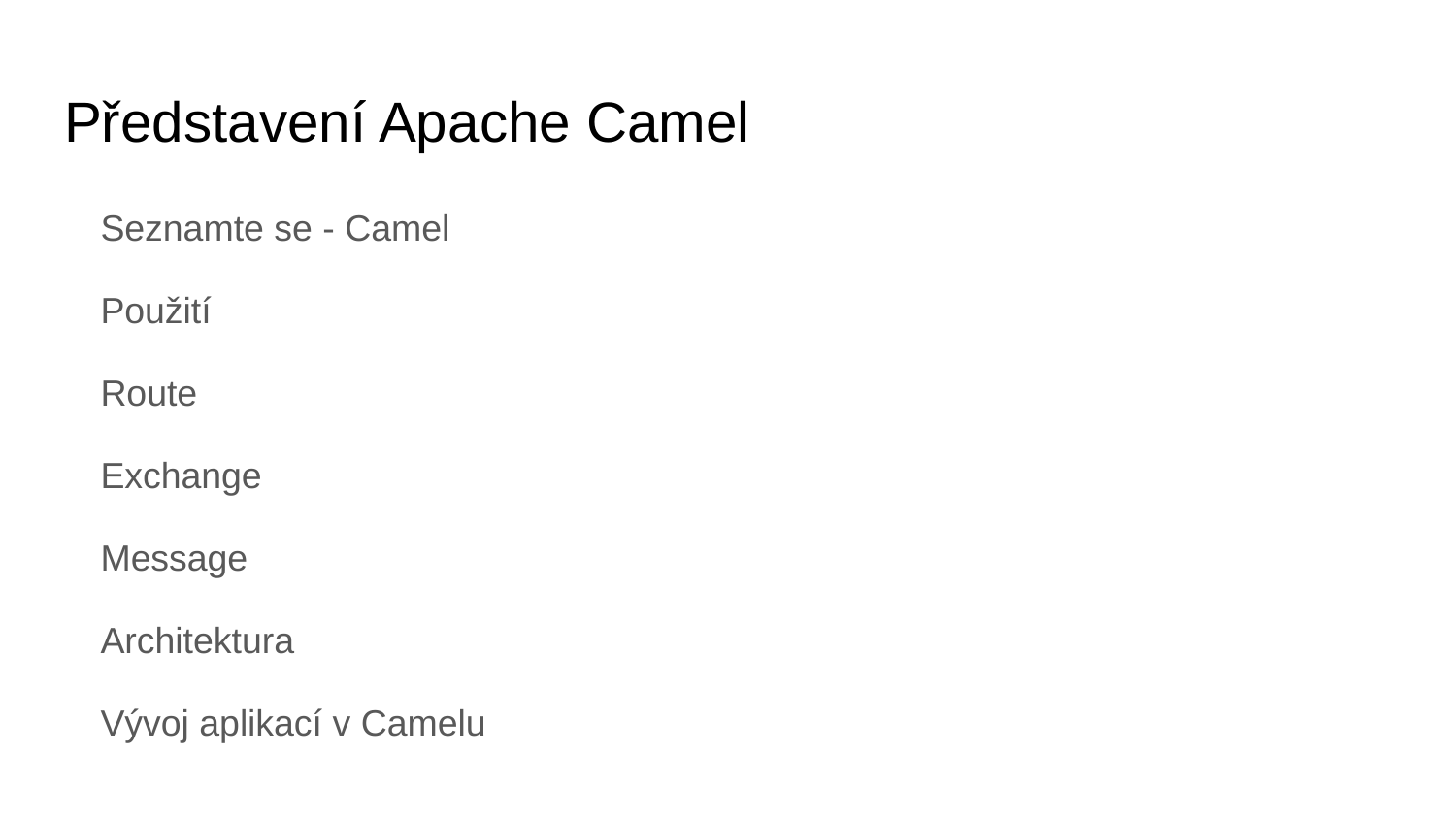

# Představení Apache Camel
Seznamte se - Camel
Použití
Route
Exchange
Message
Architektura
Vývoj aplikací v Camelu